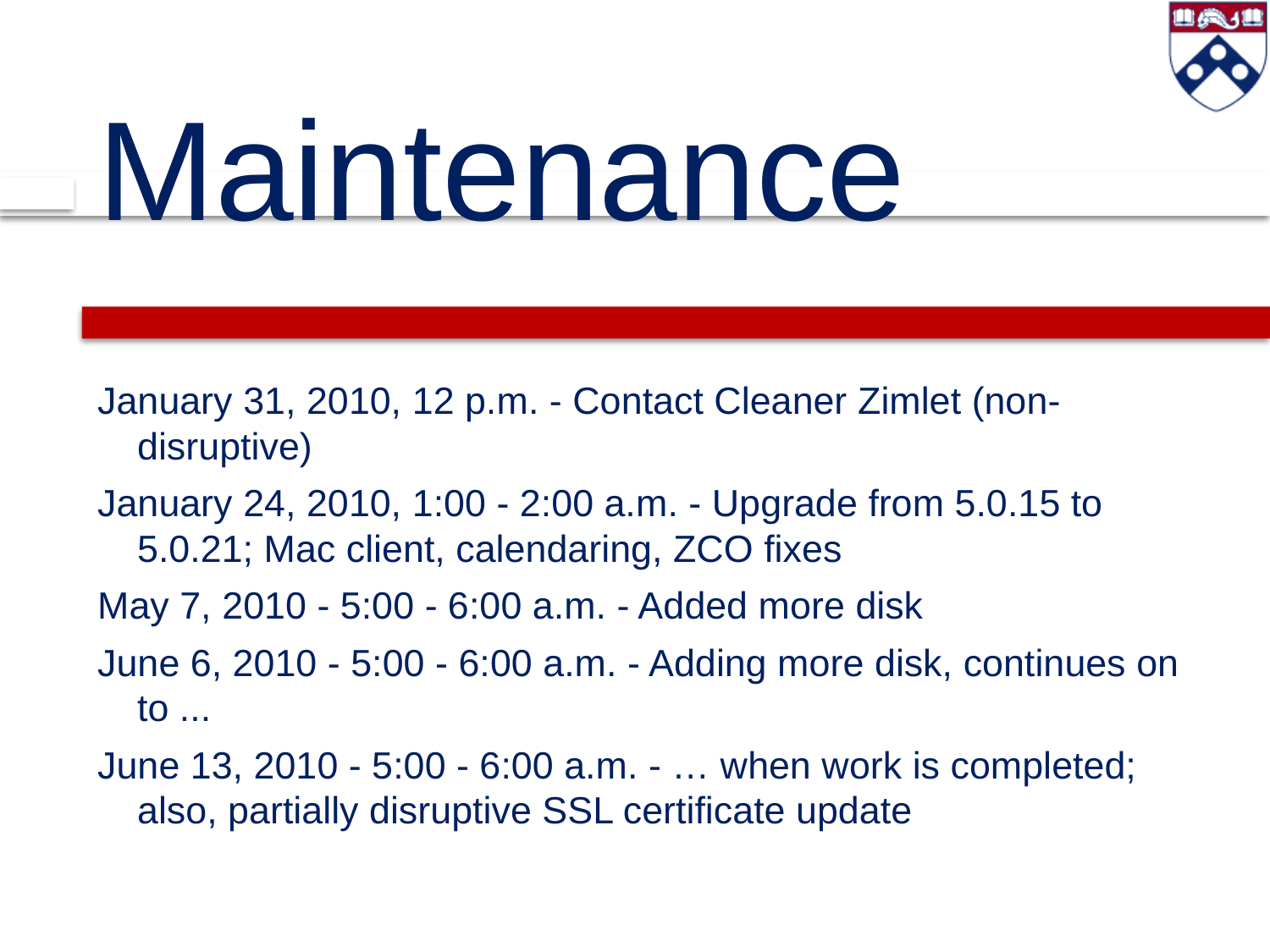

# Maintenance
January 31, 2010, 12 p.m. - Contact Cleaner Zimlet (non-disruptive)
January 24, 2010, 1:00 - 2:00 a.m. - Upgrade from 5.0.15 to 5.0.21; Mac client, calendaring, ZCO fixes
May 7, 2010 - 5:00 - 6:00 a.m. - Added more disk
June 6, 2010 - 5:00 - 6:00 a.m. - Adding more disk, continues on to ...
June 13, 2010 - 5:00 - 6:00 a.m. - … when work is completed; also, partially disruptive SSL certificate update